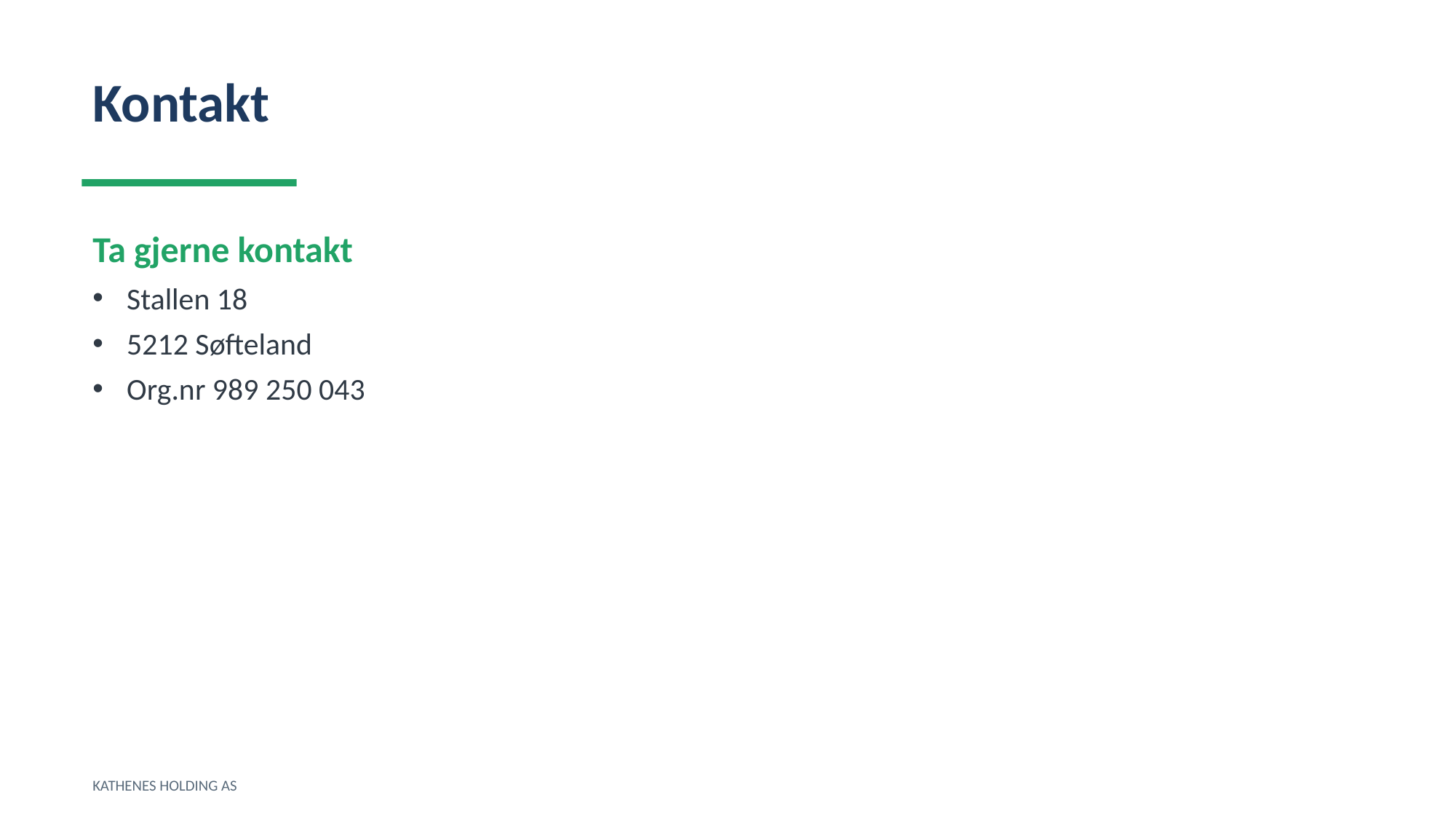

Kontakt

Ta gjerne kontakt
Stallen 18
5212 Søfteland
Org.nr 989 250 043
KATHENES HOLDING AS